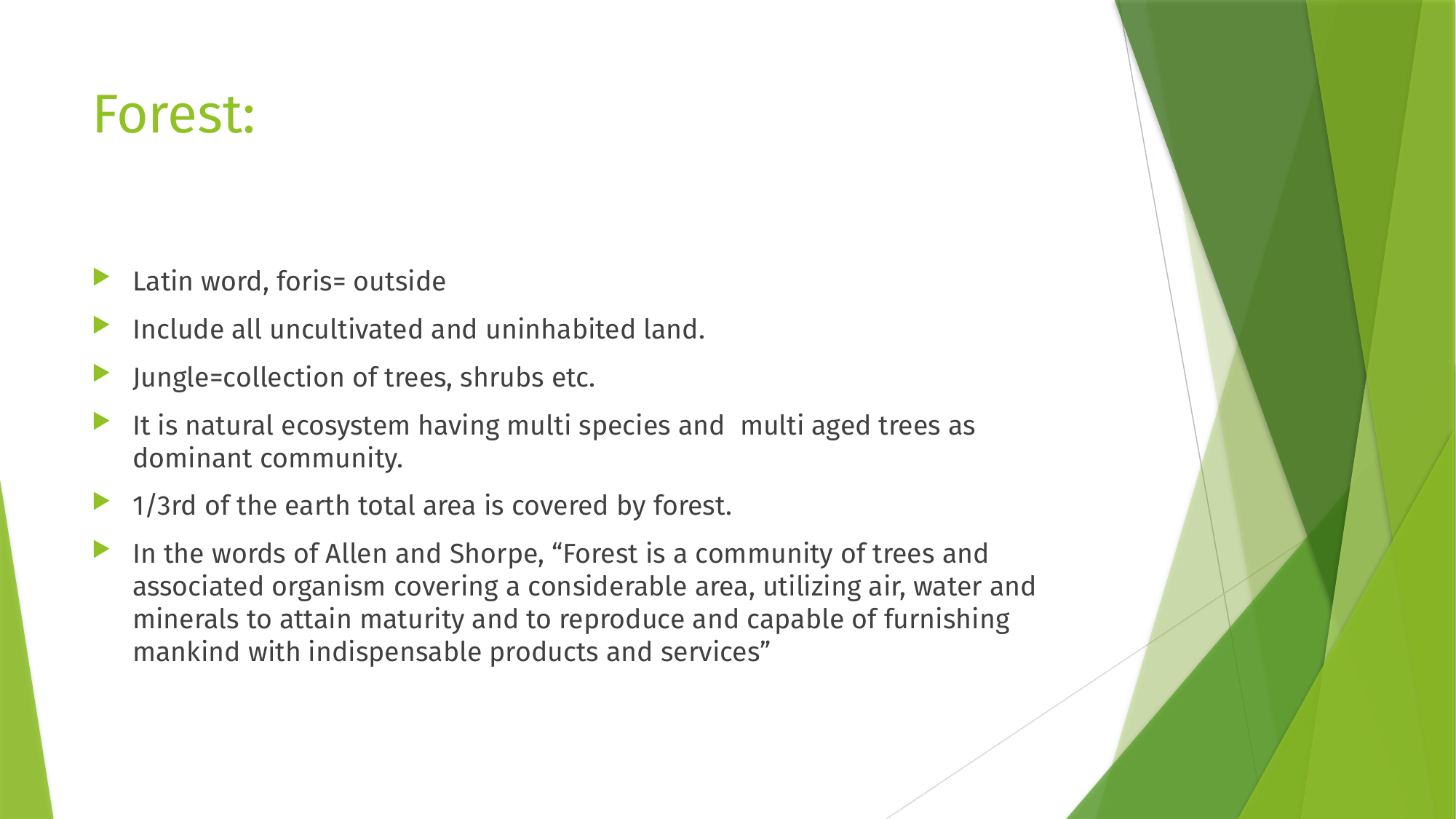

# Forest:
Latin word, foris= outside
Include all uncultivated and uninhabited land.
Jungle=collection of trees, shrubs etc.
It is natural ecosystem having multi species and  multi aged trees as dominant community.
1/3rd of the earth total area is covered by forest.
In the words of Allen and Shorpe, “Forest is a community of trees and associated organism covering a considerable area, utilizing air, water and minerals to attain maturity and to reproduce and capable of furnishing mankind with indispensable products and services”